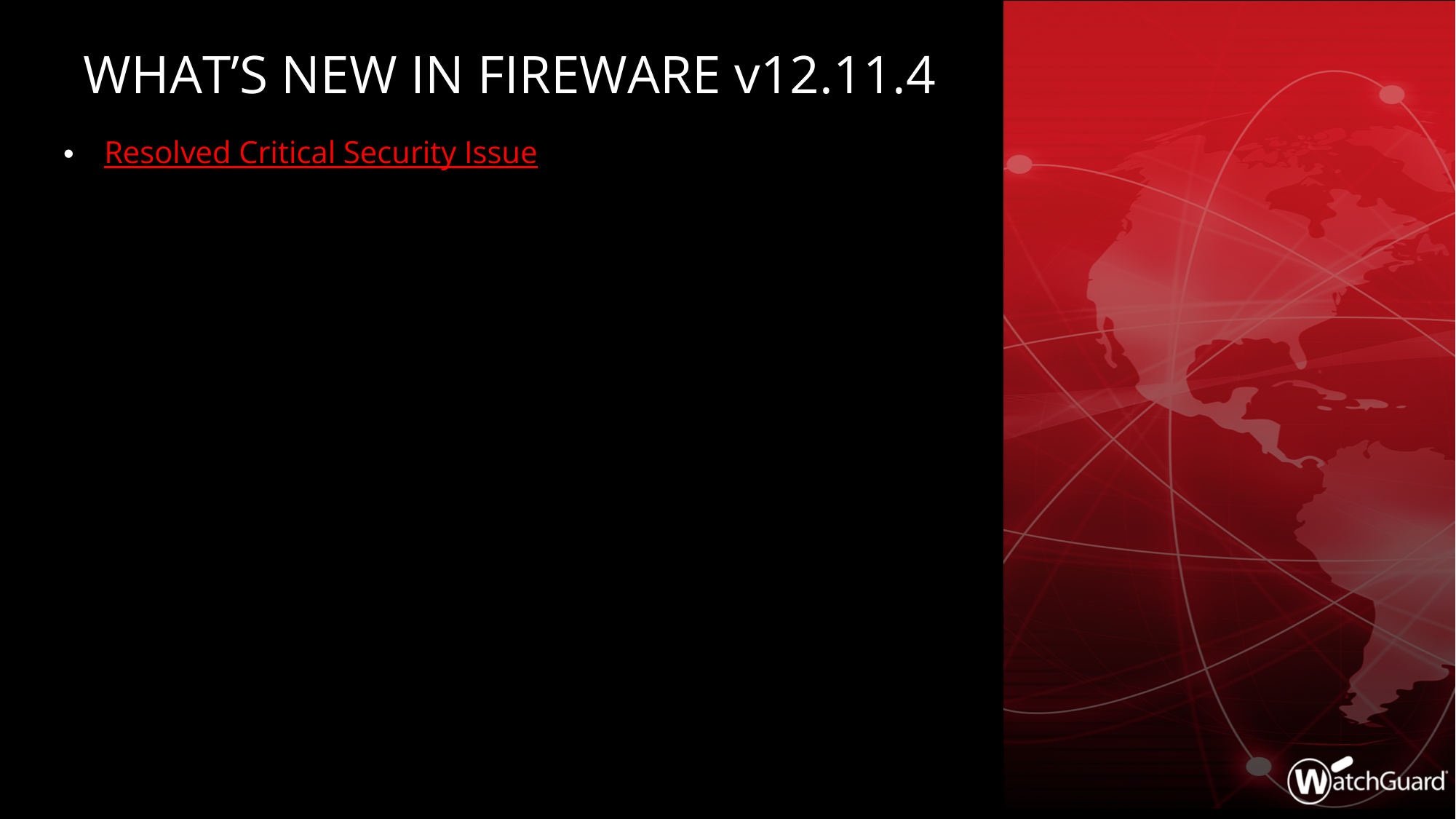

# What’s new in Fireware v12.11.4
Resolved Critical Security Issue